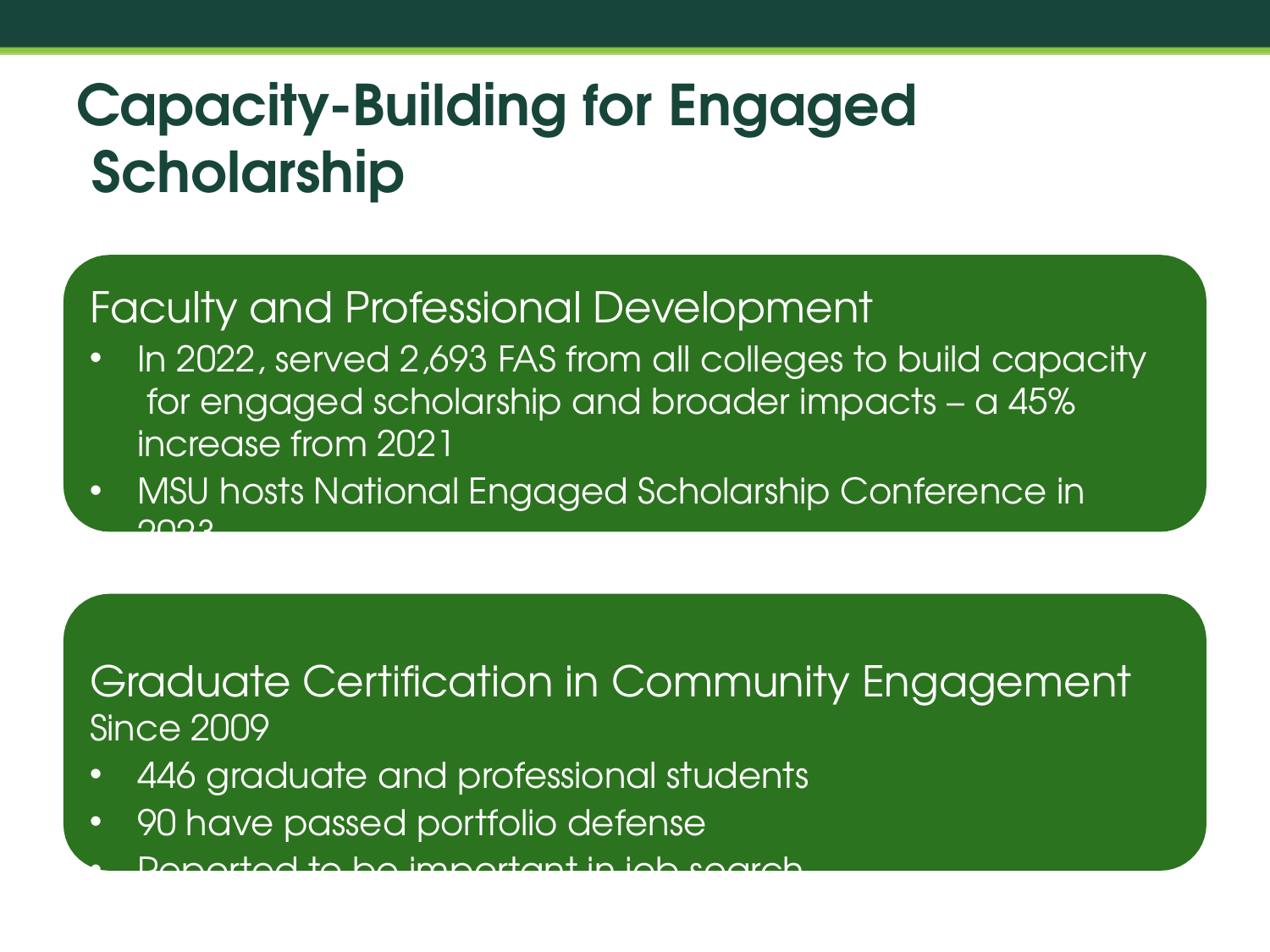

# Capacity-Building for Engaged  Scholarship

Faculty and Professional Development
In 2022, served 2,693 FAS from all colleges to build capacity  for engaged scholarship and broader impacts – a 45%  increase from 2021
MSU hosts National Engaged Scholarship Conference in 2023

Graduate Certification in Community Engagement
Since 2009
446 graduate and professional students
90 have passed portfolio defense
Reported to be important in job search